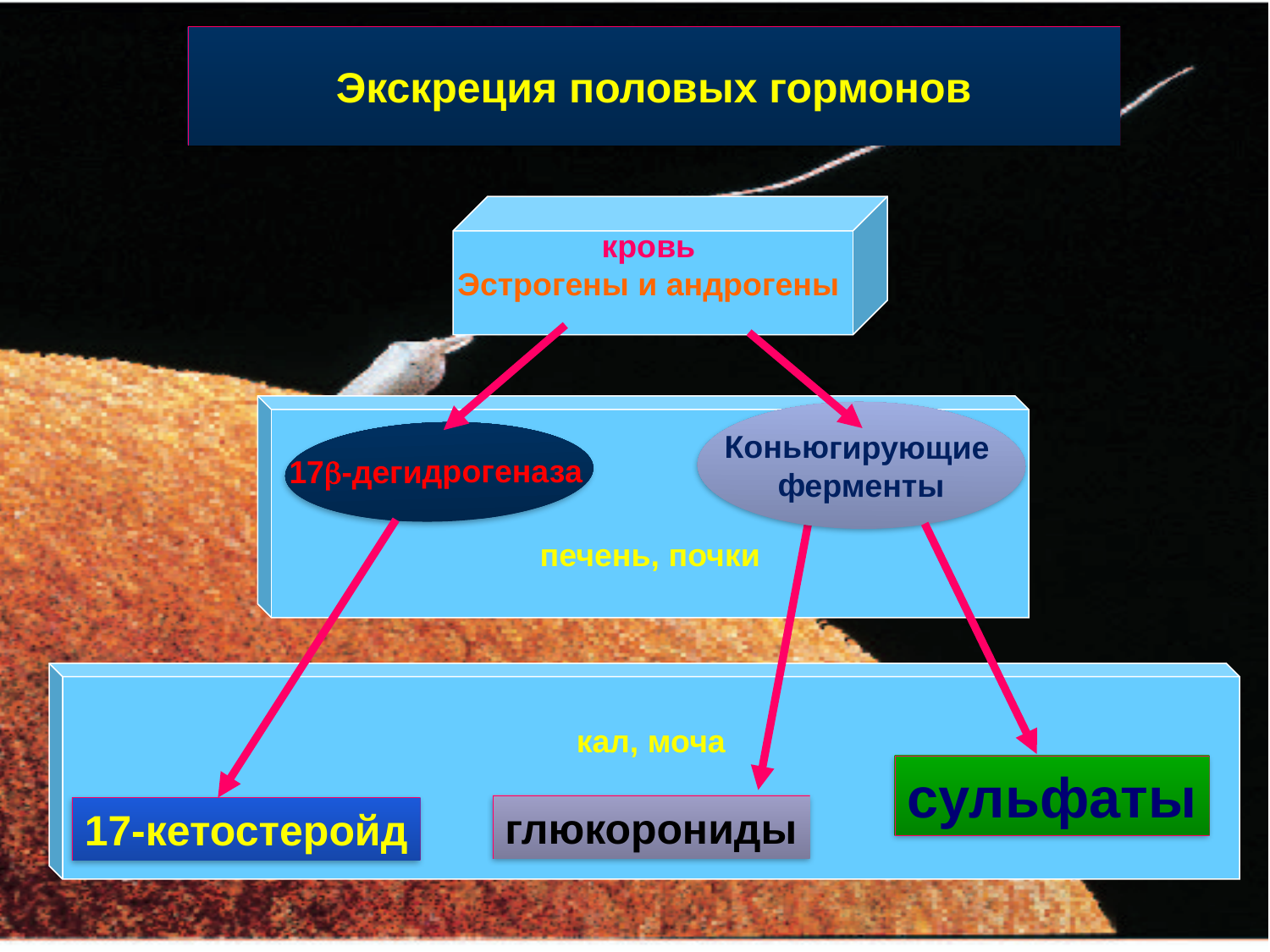

# Экскреция половых гормонов
кровь
Эстрогены и андрогены

печень, почки

Коньюгирующие
ферменты

17β-дегидрогеназа

кал, моча

сульфаты
глюкорониды
17-кетостеройд